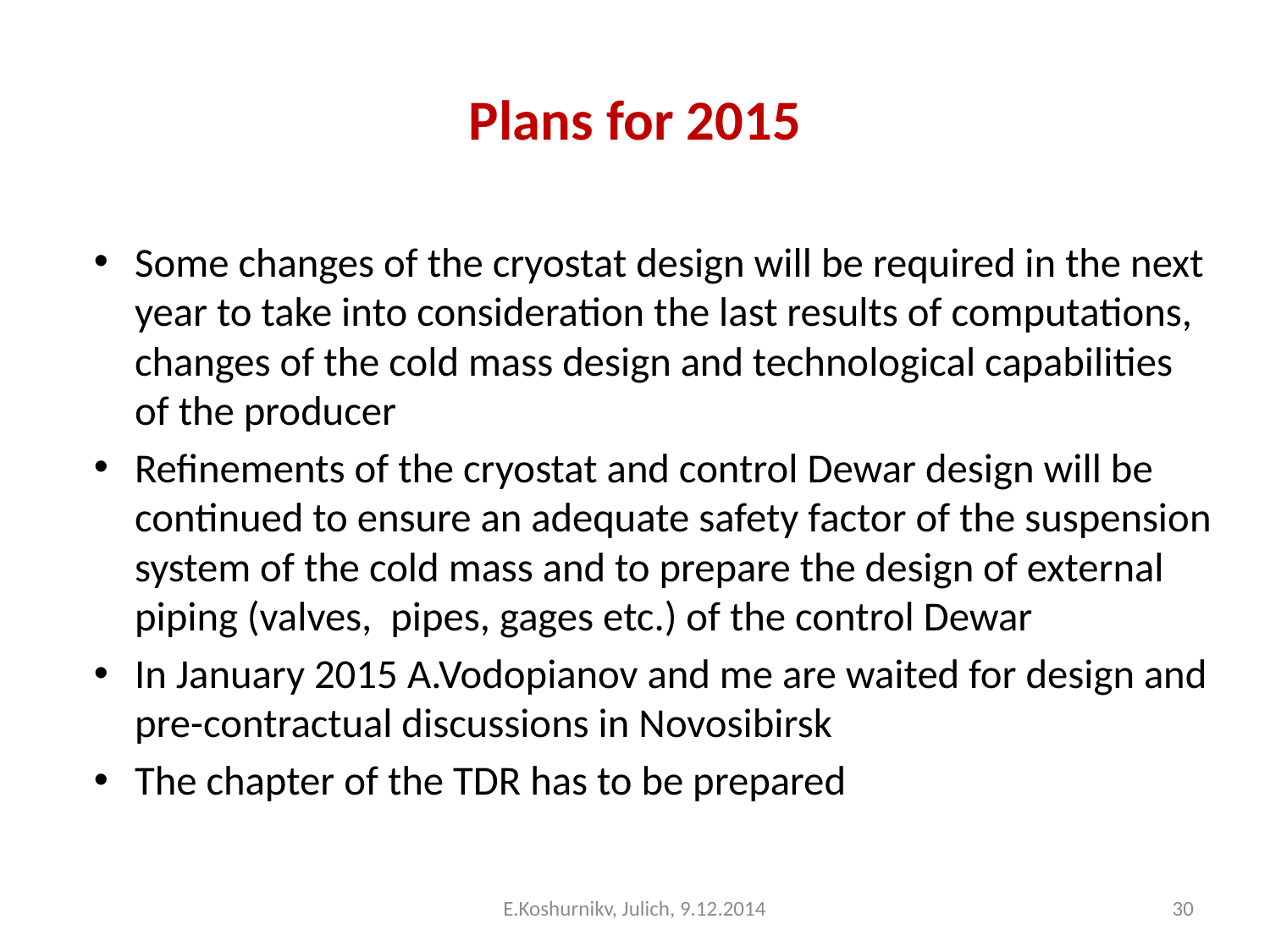

# Plans for 2015
Some changes of the cryostat design will be required in the next year to take into consideration the last results of computations, changes of the cold mass design and technological capabilities of the producer
Refinements of the cryostat and control Dewar design will be continued to ensure an adequate safety factor of the suspension system of the cold mass and to prepare the design of external piping (valves,  pipes, gages etc.) of the control Dewar
In January 2015 A.Vodopianov and me are waited for design and pre-contractual discussions in Novosibirsk
The chapter of the TDR has to be prepared

E.Koshurnikv, Julich, 9.12.2014
30